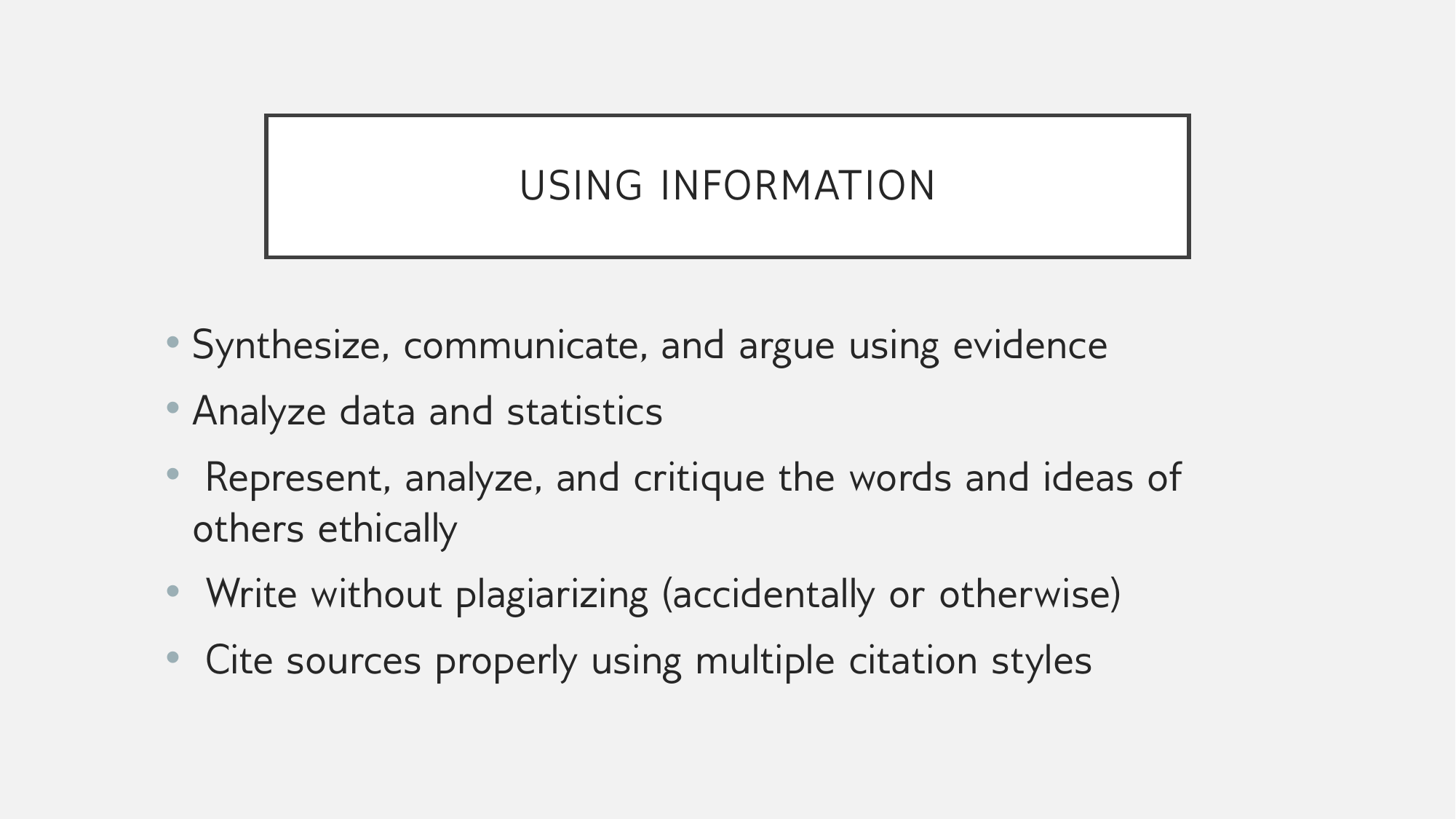

# Using Information
Synthesize, communicate, and argue using evidence
Analyze data and statistics
 Represent, analyze, and critique the words and ideas of others ethically
 Write without plagiarizing (accidentally or otherwise)
 Cite sources properly using multiple citation styles